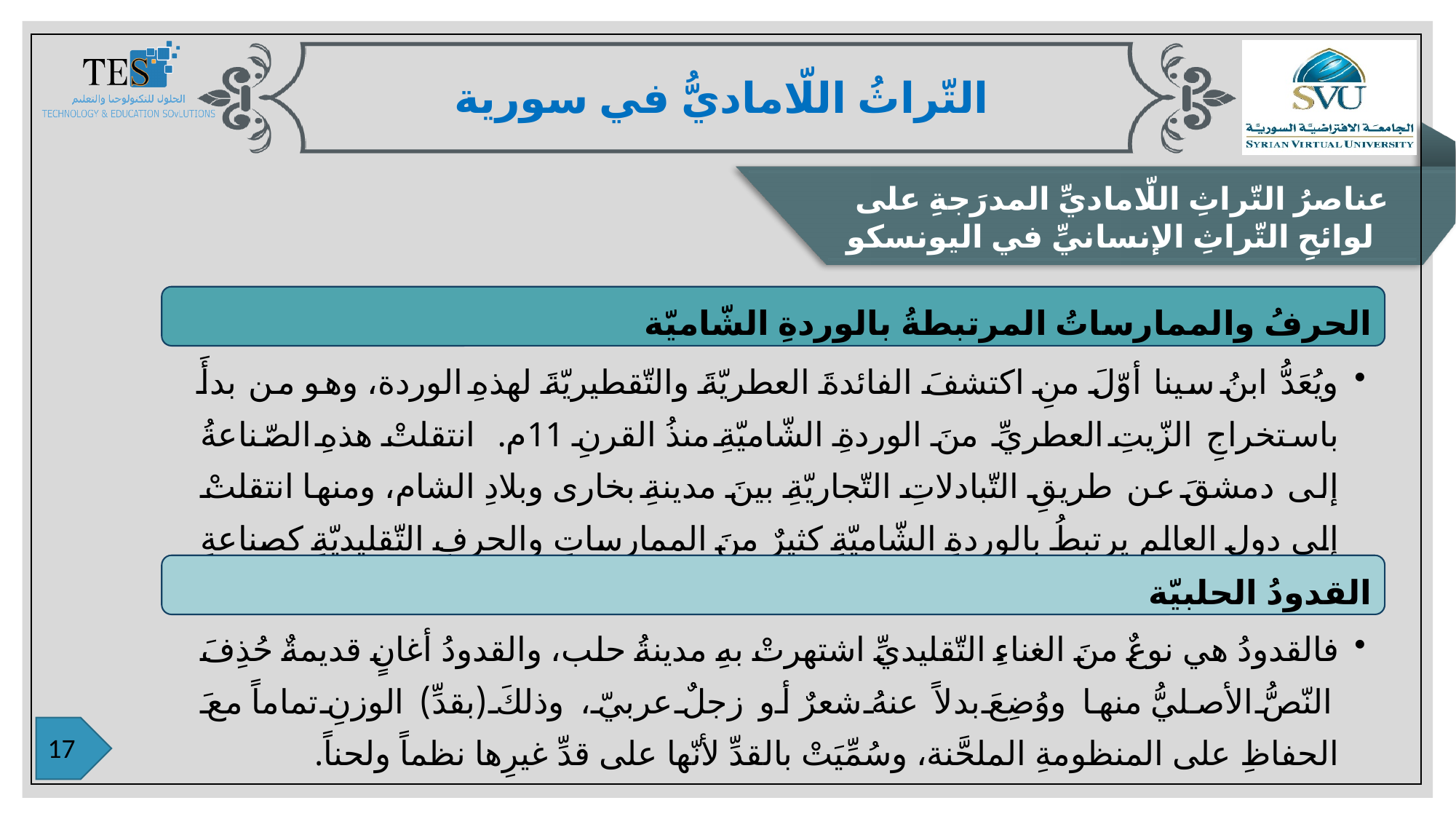

التّراثُ اللّاماديُّ في سورية
عناصرُ التّراثِ اللّاماديِّ المدرَجةِ على لوائحِ التّراثِ الإنسانيِّ في اليونسكو
الحرفُ والممارساتُ المرتبطةُ بالوردةِ الشّاميّة
ويُعَدُّ ابنُ سينا أوّلَ منِ اكتشفَ الفائدةَ العطريّةَ والتّقطيريّةَ لهذهِ الوردة، وهو من بدأَ باستخراجِ الزّيتِ العطريِّ منَ الوردةِ الشّاميّةِ منذُ القرنِ 11م.  انتقلتْ هذهِ الصّناعةُ إلى دمشقَ عن طريقِ التّبادلاتِ التّجاريّةِ بينَ مدينةِ بخارى وبلادِ الشام، ومنها انتقلتْ إلى دولِ العالم يرتبطُ بالوردةِ الشّاميّةِ كثيرٌ منَ الممارساتِ والحرفِ التّقليديّةِ كصناعةِ مربّى الورد.
القدودُ الحلبيّة
فالقدودُ هي نوعٌ منَ الغناءِ التّقليديِّ اشتهرتْ بهِ مدينةُ حلب، والقدودُ أغانٍ قديمةٌ حُذِفَ النّصُّ الأصليُّ منها ووُضِعَ بدلاً عنهُ شعرٌ أو زجلٌ عربيّ، وذلكَ (بقدِّ) الوزنِ تماماً معَ الحفاظِ على المنظومةِ الملحَّنة، وسُمِّيَتْ بالقدِّ لأنّها على قدِّ غيرِها نظماً ولحناً.